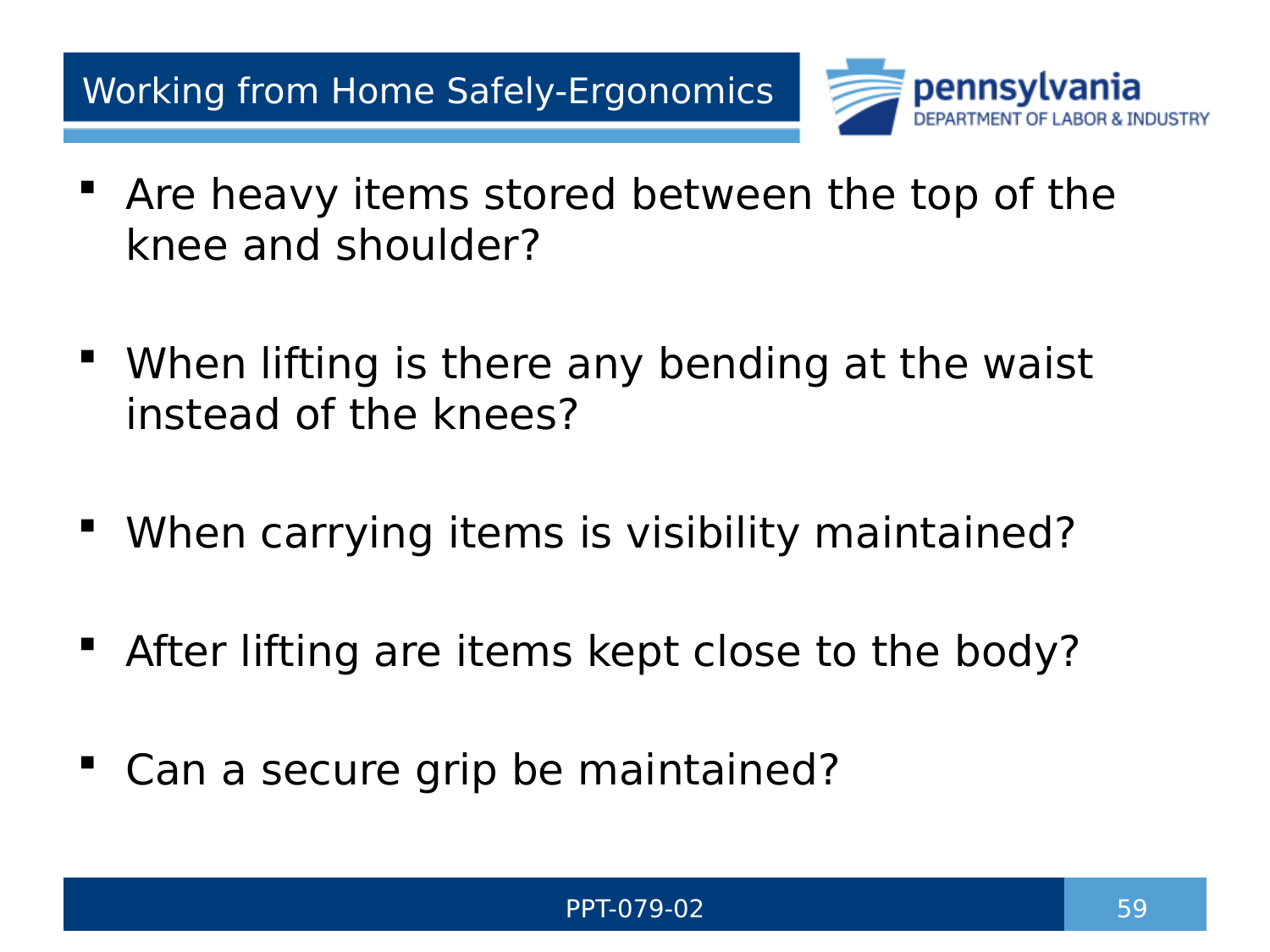

# Working from Home Safely-Ergonomics
Are heavy items stored between the top of the knee and shoulder?

When lifting is there any bending at the waist instead of the knees?

When carrying items is visibility maintained?

After lifting are items kept close to the body?

Can a secure grip be maintained?

PPT-079-02
59